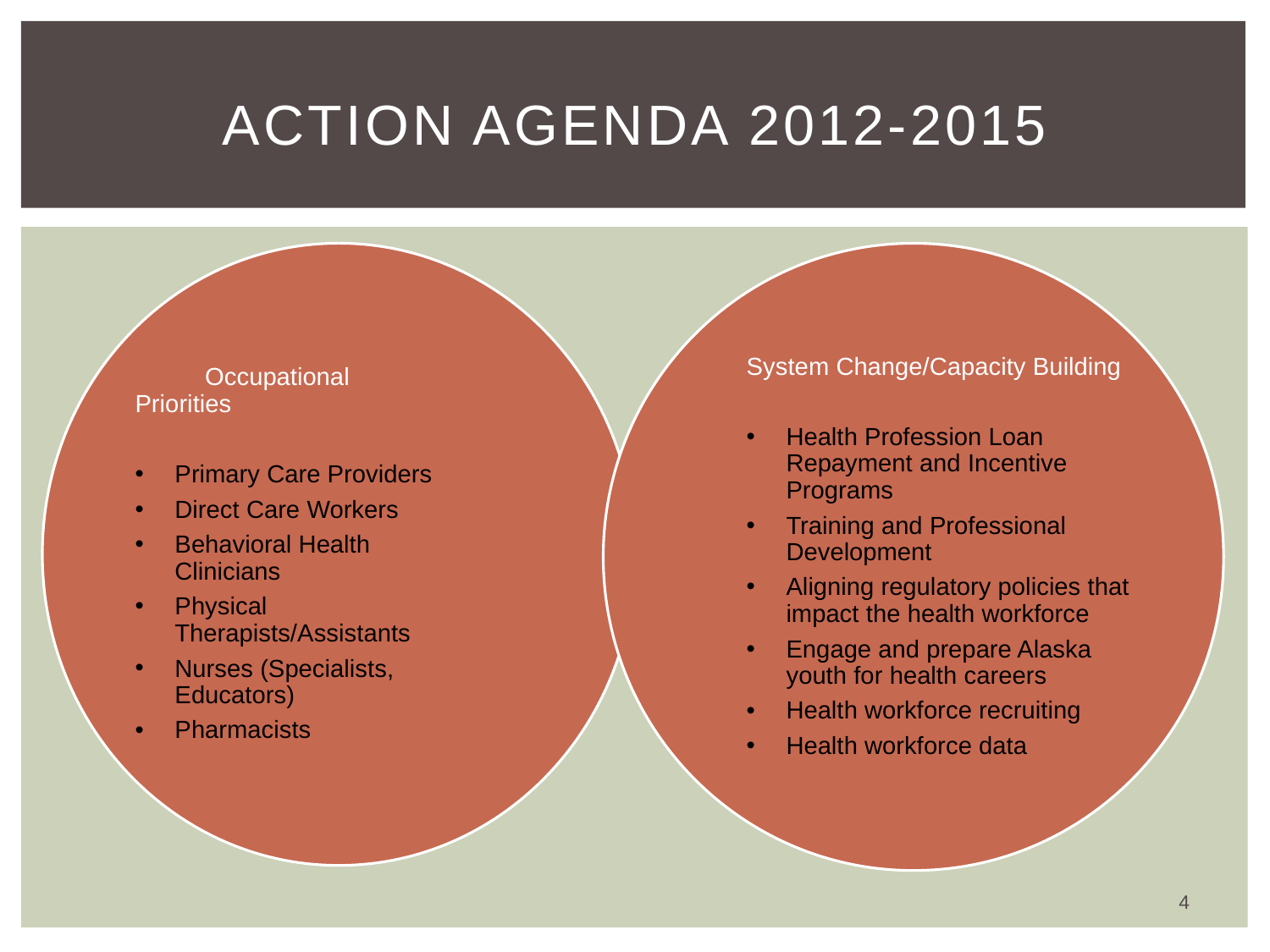

# Action Agenda 2012-2015
          Occupational  Priorities

Primary Care Providers
Direct Care Workers
Behavioral Health Clinicians
Physical Therapists/Assistants
Nurses (Specialists, Educators)
Pharmacists
System Change/Capacity Building

Health Profession Loan Repayment and Incentive Programs
Training and Professional Development
Aligning regulatory policies that impact the health workforce
Engage and prepare Alaska youth for health careers
Health workforce recruiting
Health workforce data
4